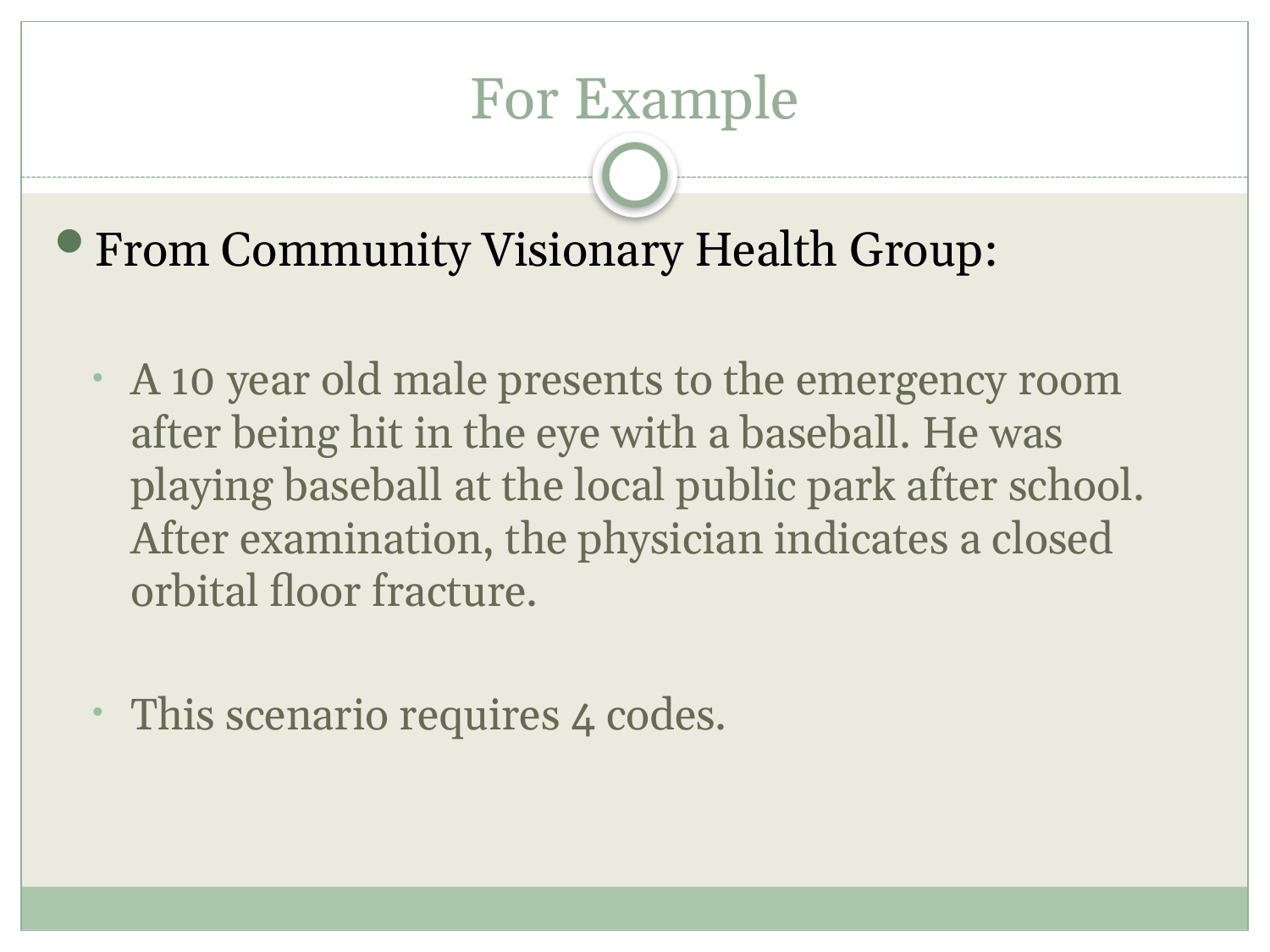

# For Example
From Community Visionary Health Group:

A 10 year old male presents to the emergency room after being hit in the eye with a baseball. He was playing baseball at the local public park after school. After examination, the physician indicates a closed orbital floor fracture.

This scenario requires 4 codes.